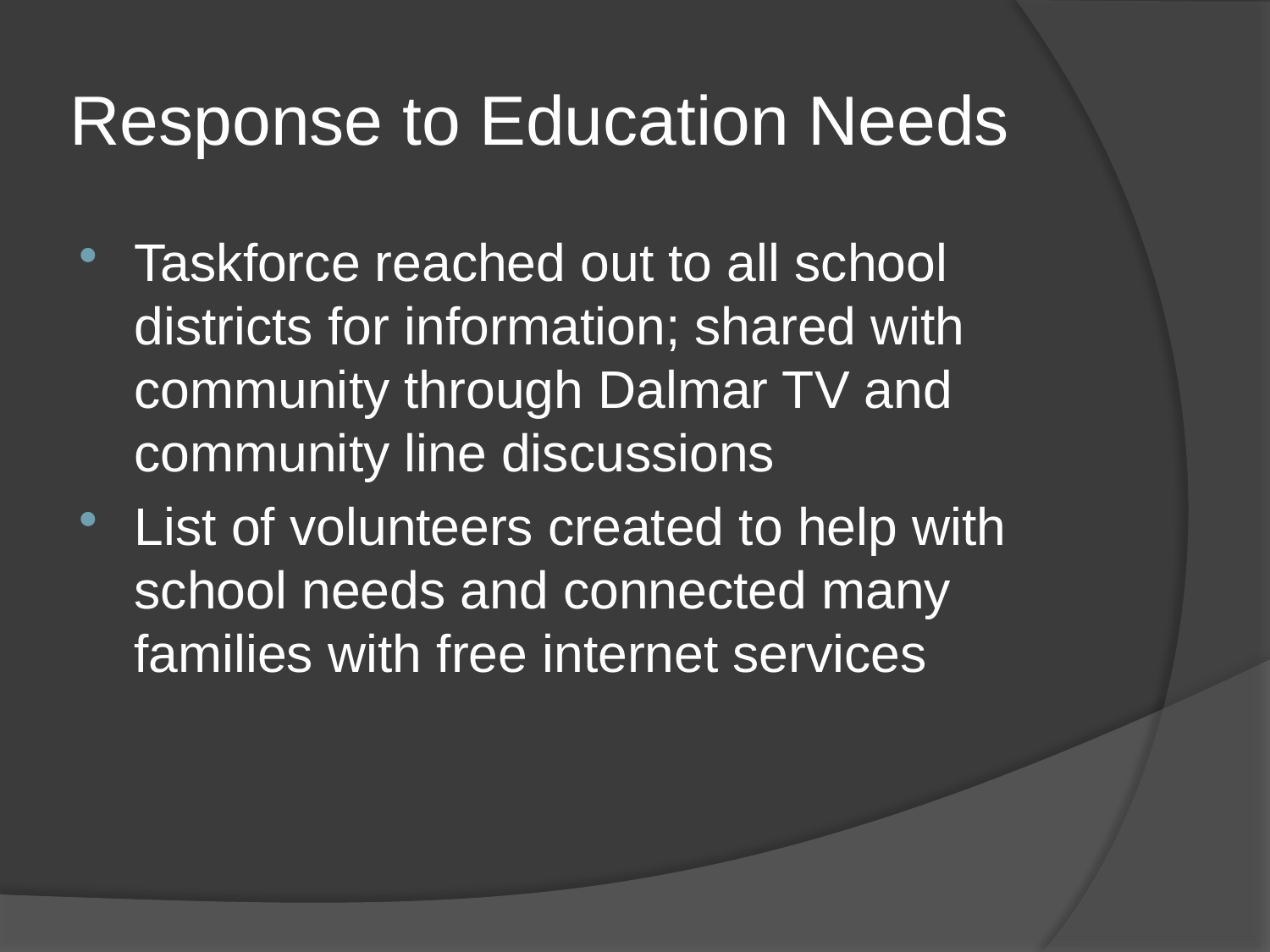

# Response to Education Needs
Taskforce reached out to all school districts for information; shared with community through Dalmar TV and community line discussions
List of volunteers created to help with school needs and connected many families with free internet services